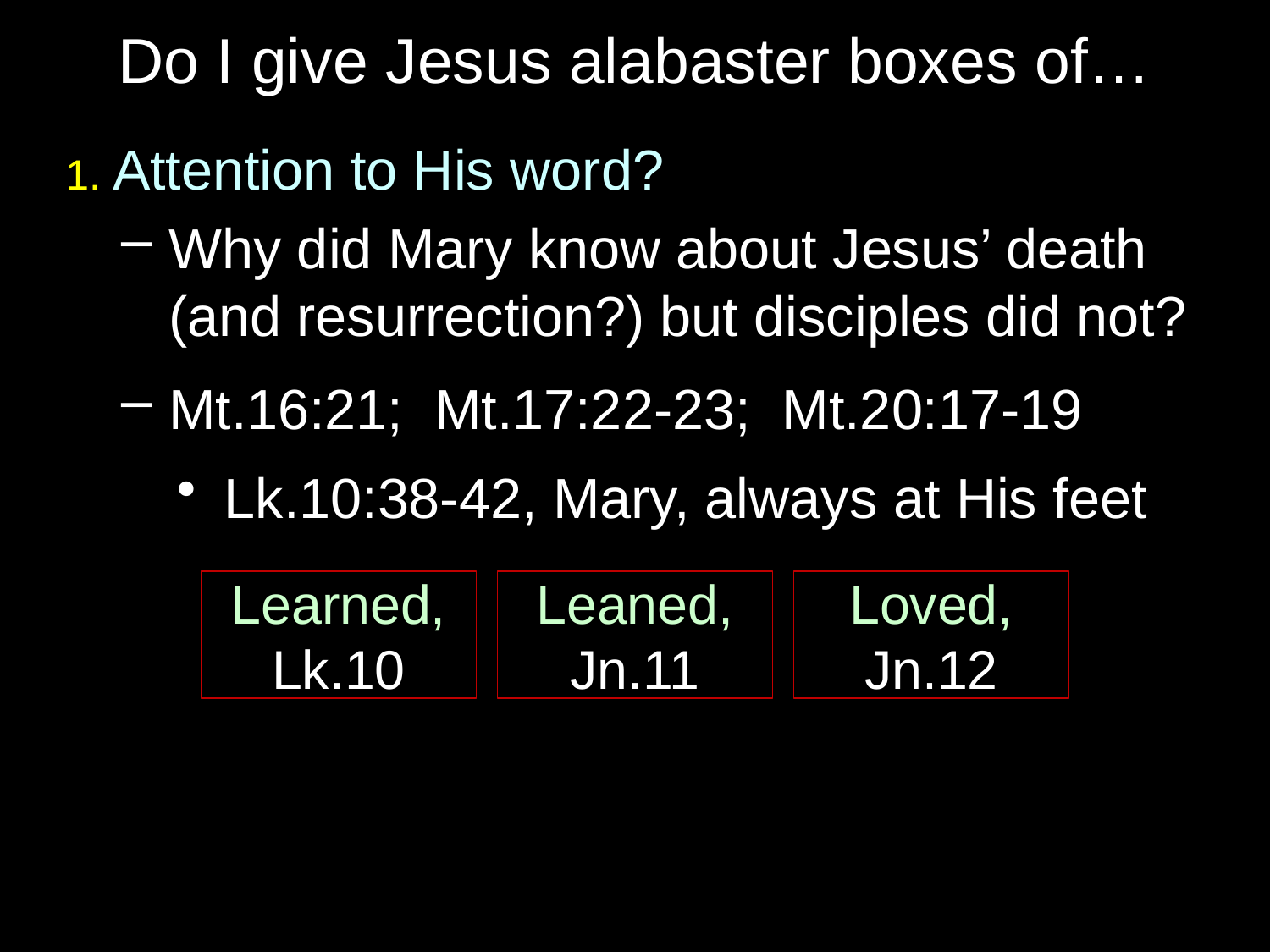

# Do I give Jesus alabaster boxes of…
1. Attention to His word?
Why did Mary know about Jesus’ death (and resurrection?) but disciples did not?
Mt.16:21;  Mt.17:22-23;  Mt.20:17-19
Lk.10:38-42, Mary, always at His feet

Learned,
Lk.10
Leaned,
Jn.11
Loved,
Jn.12